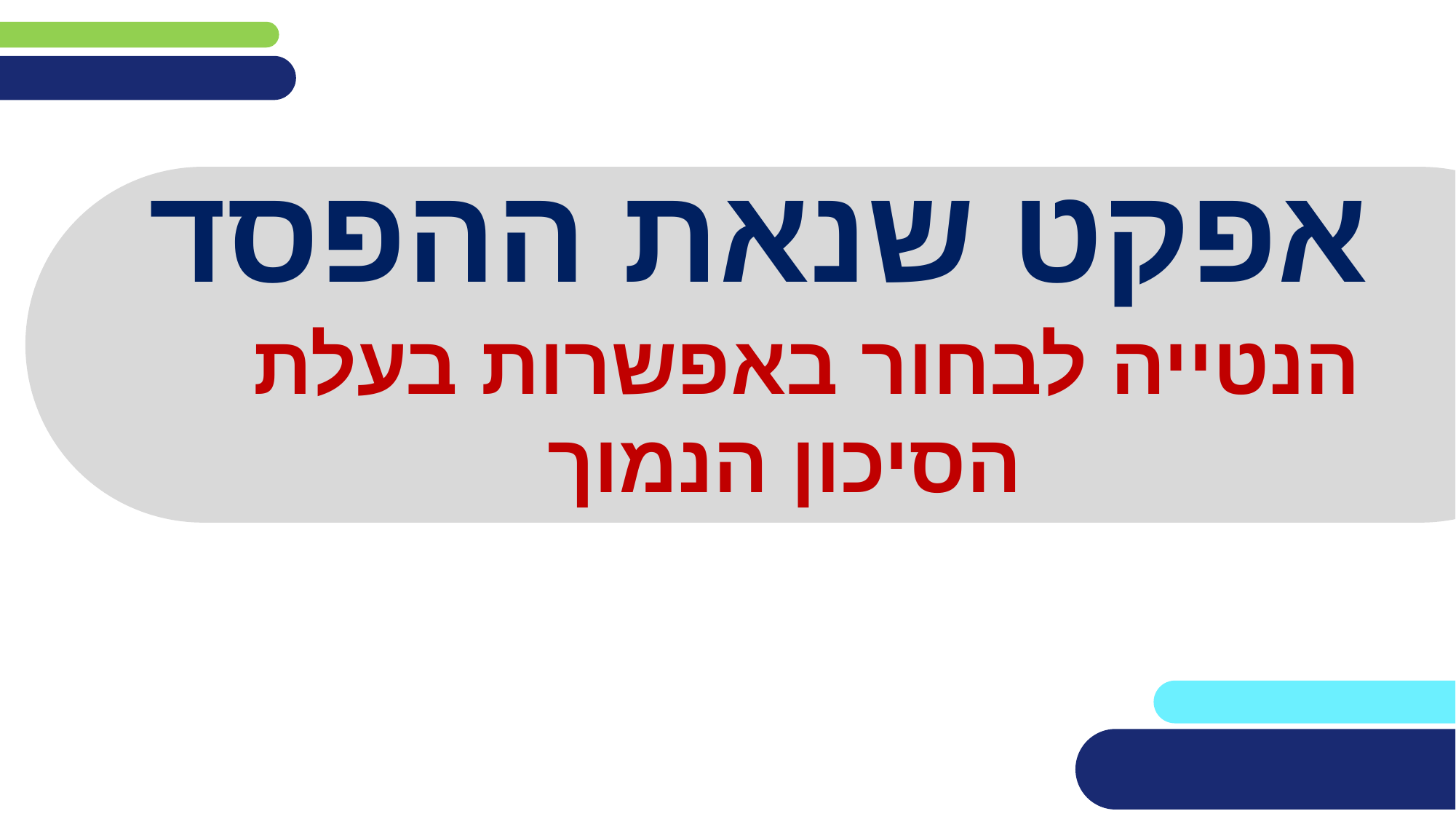

# אפקט שנאת ההפסד
הנטייה לבחור באפשרות בעלת
הסיכון הנמוך